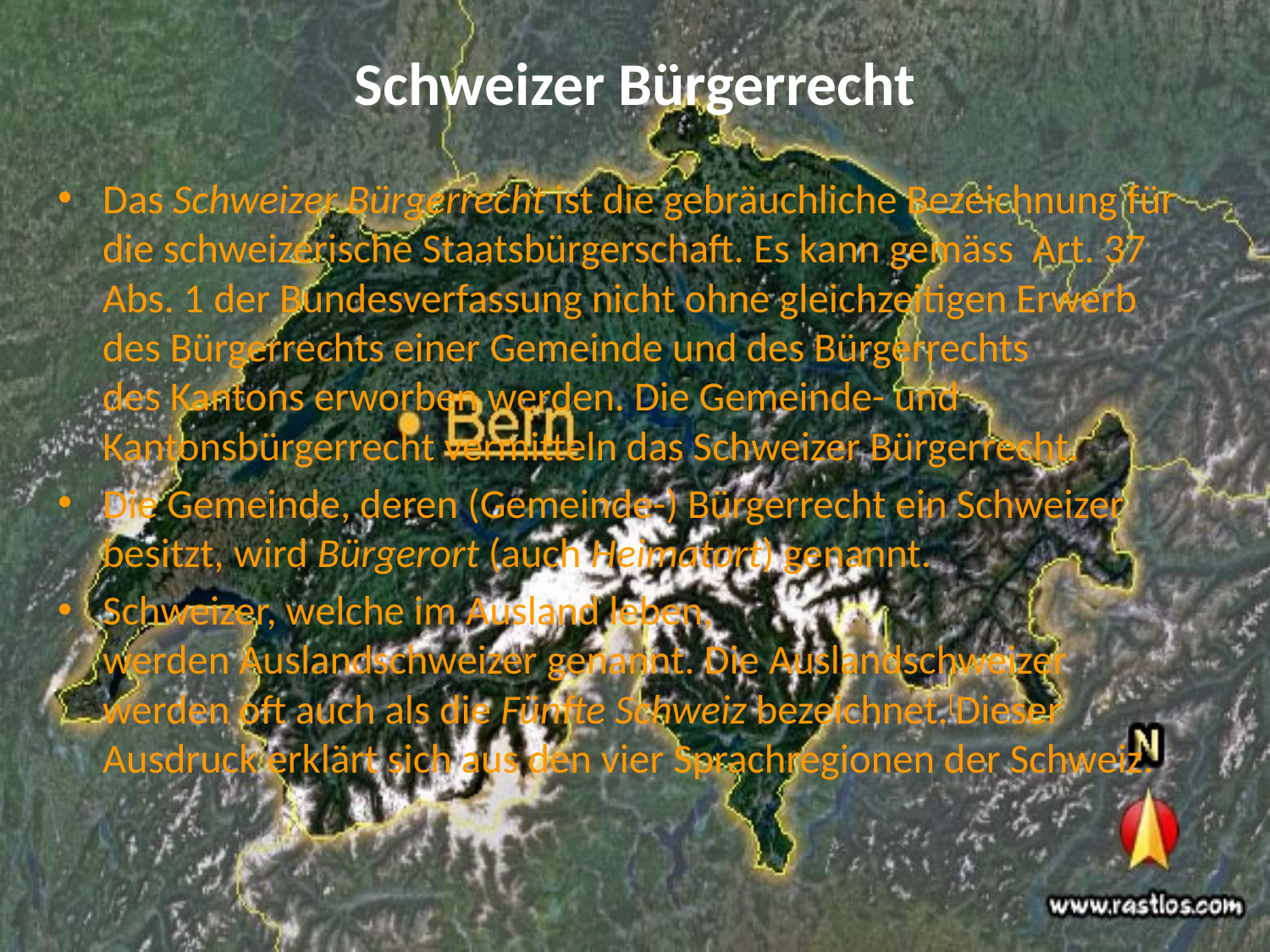

# Schweizer Bürgerrecht
Das Schweizer Bürgerrecht ist die gebräuchliche Bezeichnung für die schweizerische Staatsbürgerschaft. Es kann gemäss  Art. 37 Abs. 1 der Bundesverfassung nicht ohne gleichzeitigen Erwerb des Bürgerrechts einer Gemeinde und des Bürgerrechts des Kantons erworben werden. Die Gemeinde- und Kantonsbürgerrecht vermitteln das Schweizer Bürgerrecht.
Die Gemeinde, deren (Gemeinde-) Bürgerrecht ein Schweizer besitzt, wird Bürgerort (auch Heimatort) genannt.
Schweizer, welche im Ausland leben, werden Auslandschweizer genannt. Die Auslandschweizer werden oft auch als die Fünfte Schweiz bezeichnet.[Dieser Ausdruck erklärt sich aus den vier Sprachregionen der Schweiz.